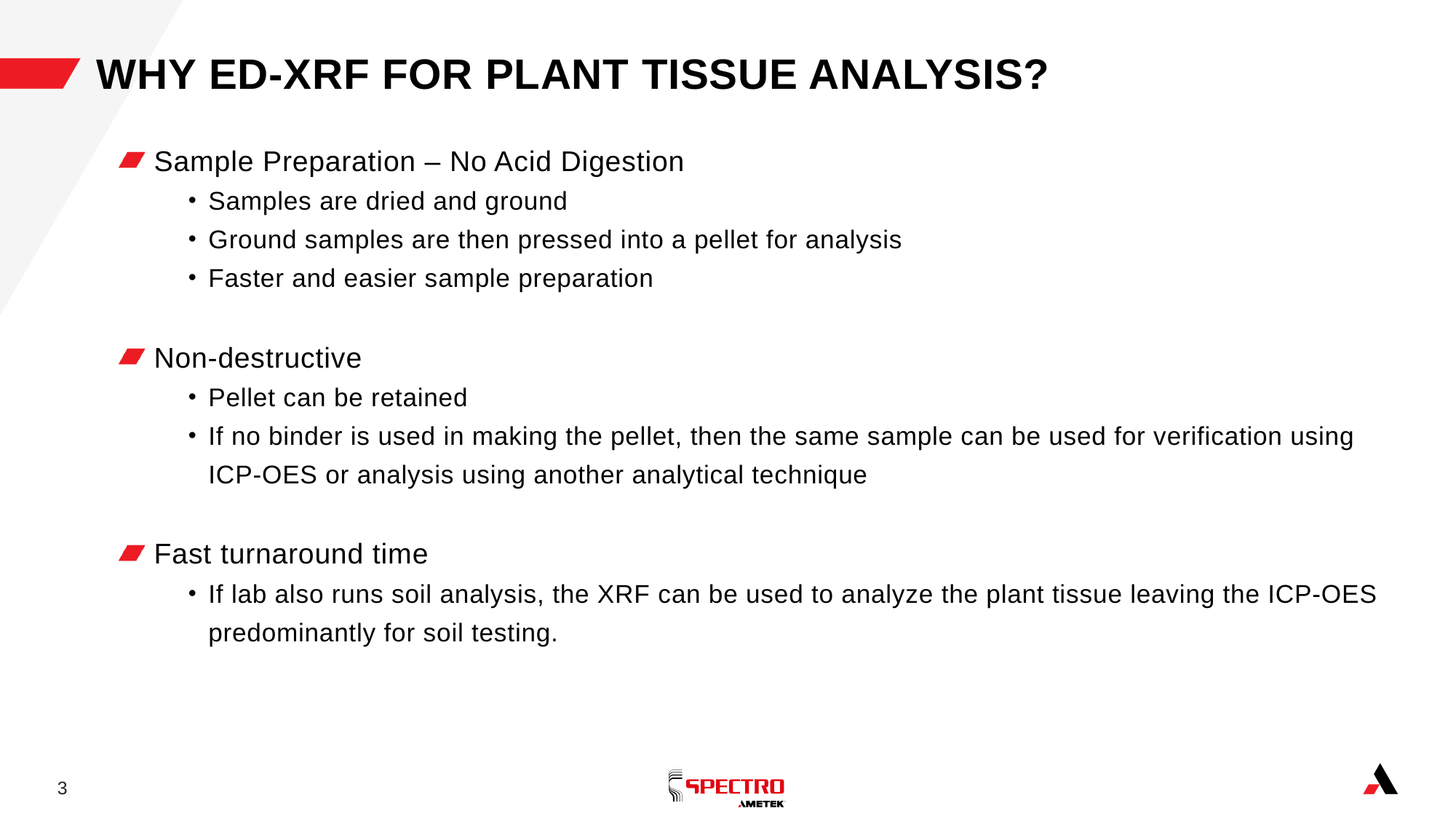

# Why ED-XRF for Plant Tissue Analysis?
Sample Preparation – No Acid Digestion
Samples are dried and ground
Ground samples are then pressed into a pellet for analysis
Faster and easier sample preparation

Non-destructive
Pellet can be retained
If no binder is used in making the pellet, then the same sample can be used for verification using ICP-OES or analysis using another analytical technique

Fast turnaround time
If lab also runs soil analysis, the XRF can be used to analyze the plant tissue leaving the ICP-OES predominantly for soil testing.